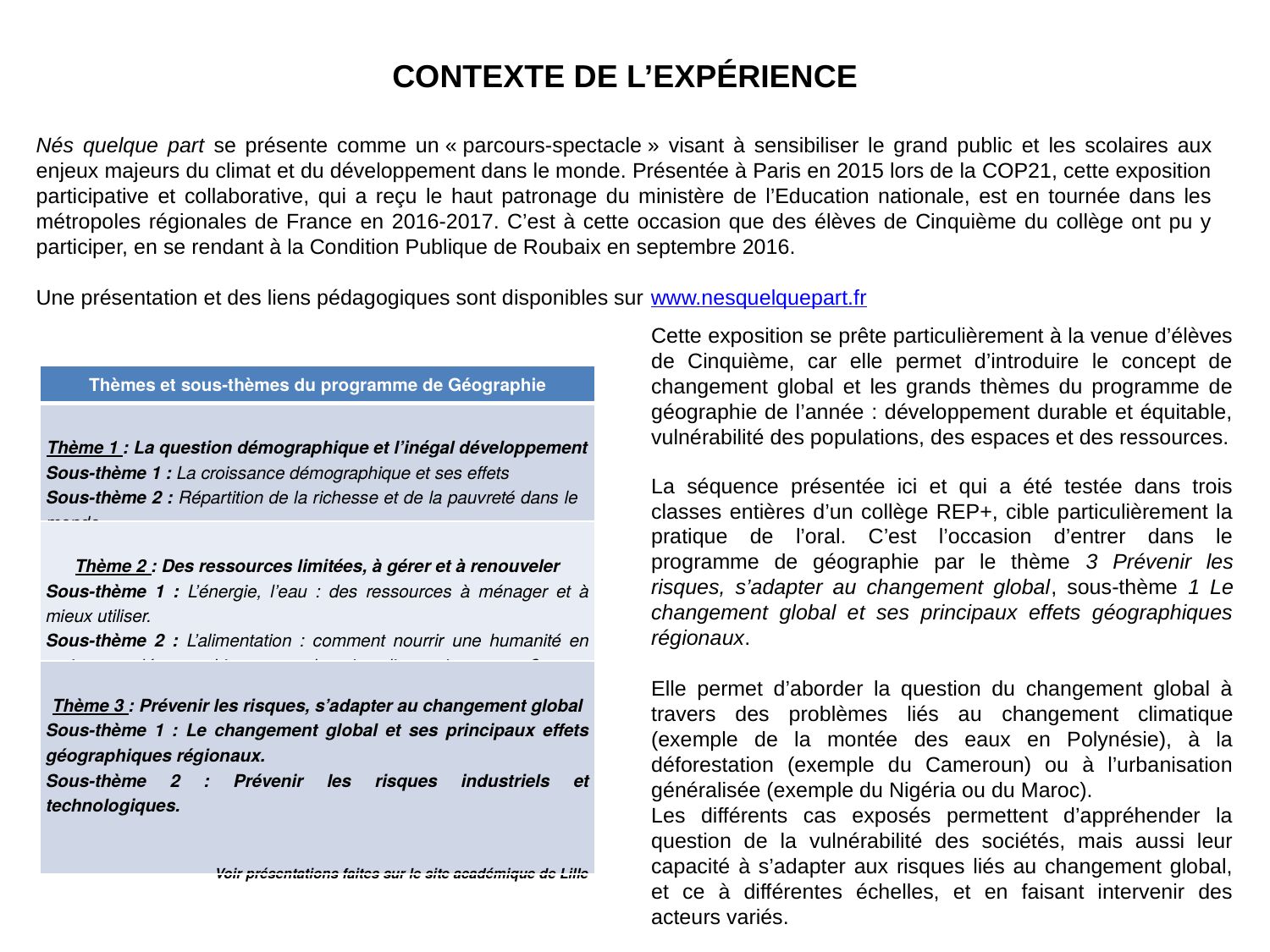

CONTEXTE DE L’EXPÉRIENCE

Nés quelque part se présente comme un « parcours-spectacle » visant à sensibiliser le grand public et les scolaires aux enjeux majeurs du climat et du développement dans le monde. Présentée à Paris en 2015 lors de la COP21, cette exposition participative et collaborative, qui a reçu le haut patronage du ministère de l’Education nationale, est en tournée dans les métropoles régionales de France en 2016-2017. C’est à cette occasion que des élèves de Cinquième du collège ont pu y participer, en se rendant à la Condition Publique de Roubaix en septembre 2016.

Une présentation et des liens pédagogiques sont disponibles sur www.nesquelquepart.fr

Cette exposition se prête particulièrement à la venue d’élèves de Cinquième, car elle permet d’introduire le concept de changement global et les grands thèmes du programme de géographie de l’année : développement durable et équitable, vulnérabilité des populations, des espaces et des ressources.
| Thèmes et sous-thèmes du programme de Géographie |
| --- |
| Thème 1 : La question démographique et l’inégal développement Sous-thème 1 : La croissance démographique et ses effets Sous-thème 2 : Répartition de la richesse et de la pauvreté dans le monde |
| Thème 2 : Des ressources limitées, à gérer et à renouveler Sous-thème 1 : L’énergie, l’eau : des ressources à ménager et à mieux utiliser. Sous-thème 2 : L’alimentation : comment nourrir une humanité en croissance démographique et aux besoins alimentaires accrus? |
| Thème 3 : Prévenir les risques, s’adapter au changement global Sous-thème 1 : Le changement global et ses principaux effets géographiques régionaux. Sous-thème 2 : Prévenir les risques industriels et technologiques. Voir présentations faites sur le site académique de Lille |
La séquence présentée ici et qui a été testée dans trois classes entières d’un collège REP+, cible particulièrement la pratique de l’oral. C’est l’occasion d’entrer dans le programme de géographie par le thème 3 Prévenir les risques, s’adapter au changement global, sous-thème 1 Le changement global et ses principaux effets géographiques régionaux.

Elle permet d’aborder la question du changement global à travers des problèmes liés au changement climatique (exemple de la montée des eaux en Polynésie), à la déforestation (exemple du Cameroun) ou à l’urbanisation généralisée (exemple du Nigéria ou du Maroc).
Les différents cas exposés permettent d’appréhender la question de la vulnérabilité des sociétés, mais aussi leur capacité à s’adapter aux risques liés au changement global, et ce à différentes échelles, et en faisant intervenir des acteurs variés.
.